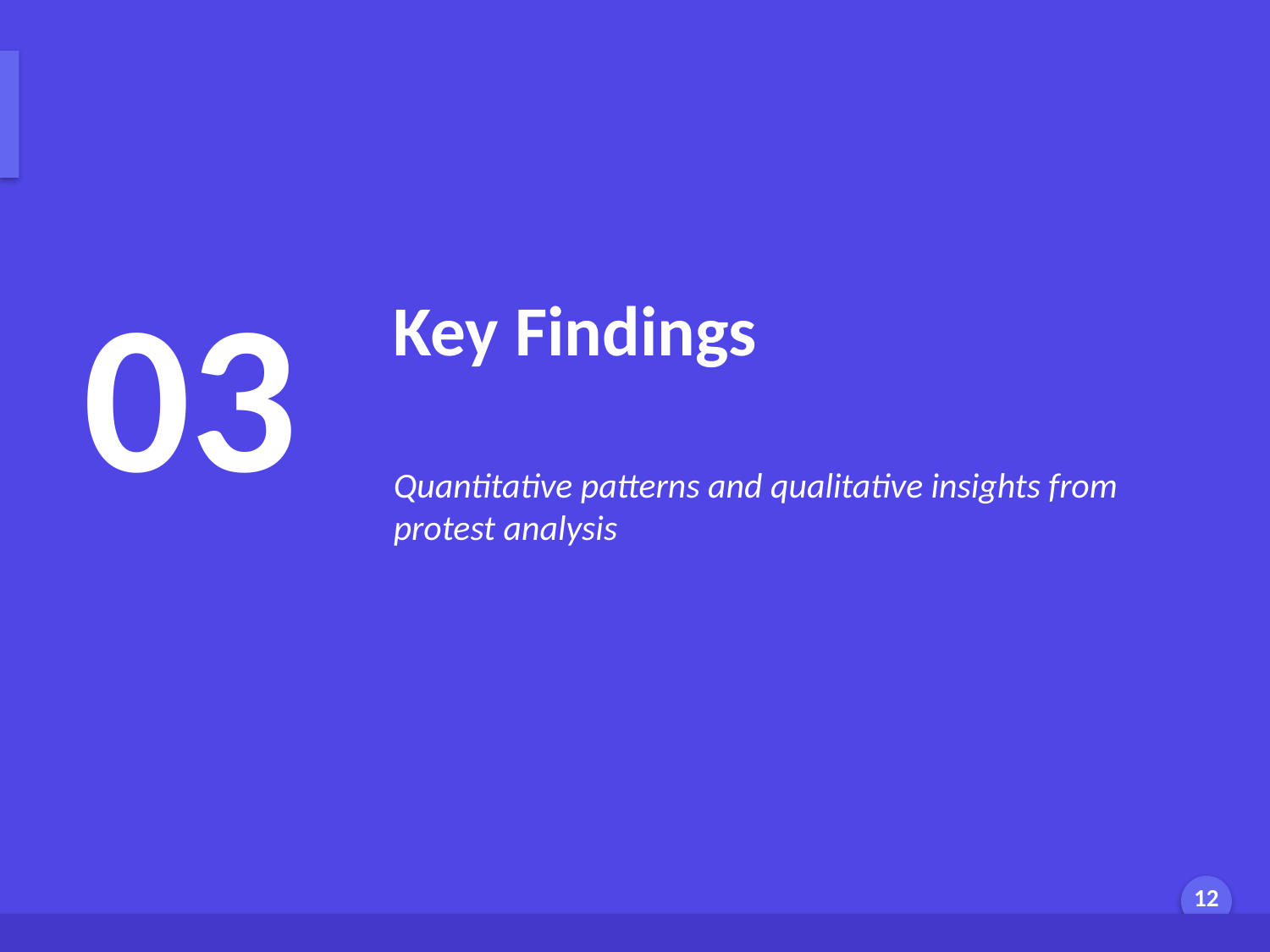

Results Overview
03
Key Findings
Quantitative patterns and qualitative insights from protest analysis
Generated by AI Scholar Frontier

12